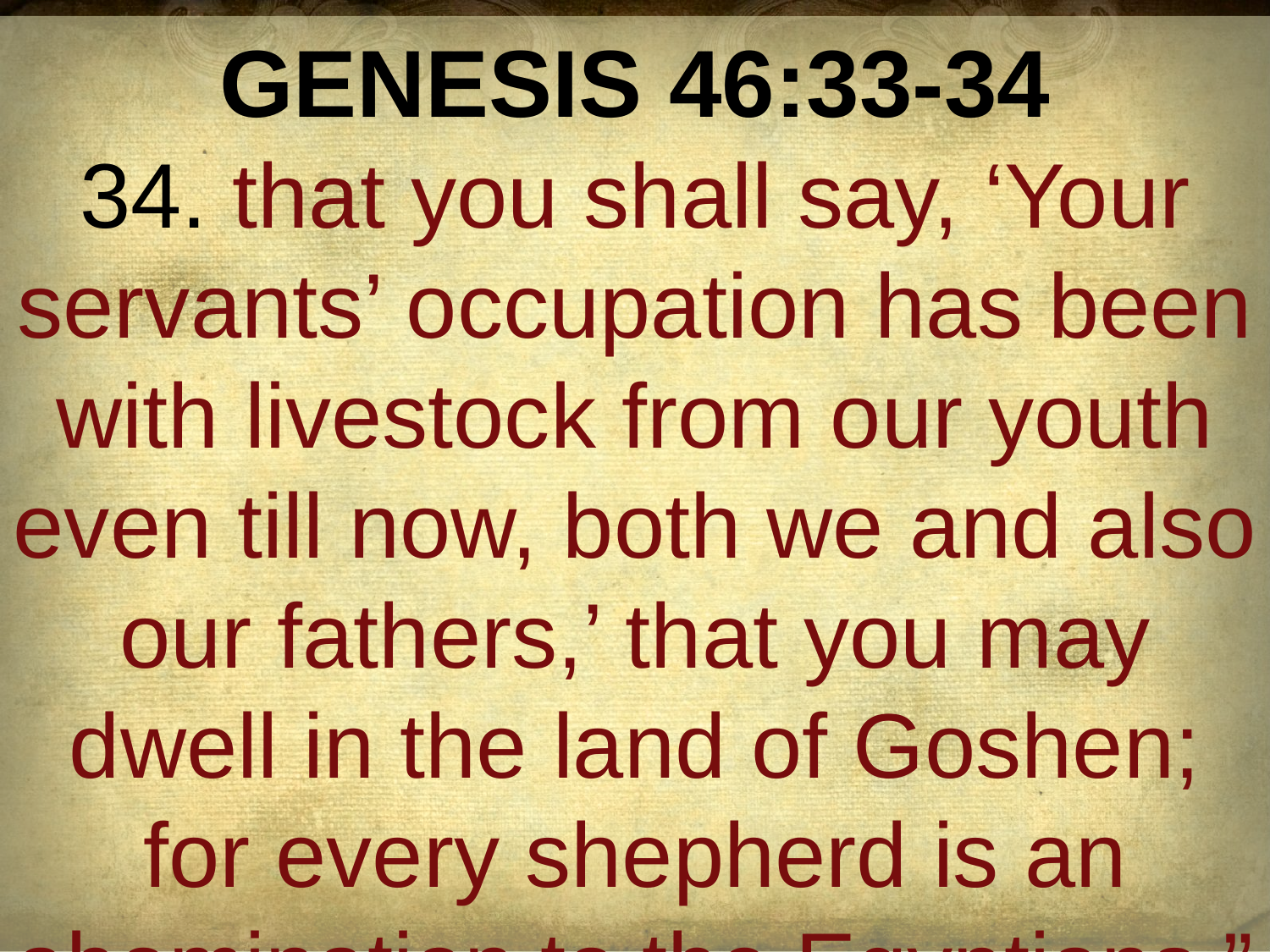

GENESIS 46:33-34
34. that you shall say, ‘Your servants’ occupation has been with livestock from our youth even till now, both we and also our fathers,’ that you may dwell in the land of Goshen; for every shepherd is an abomination to the Egyptians.”